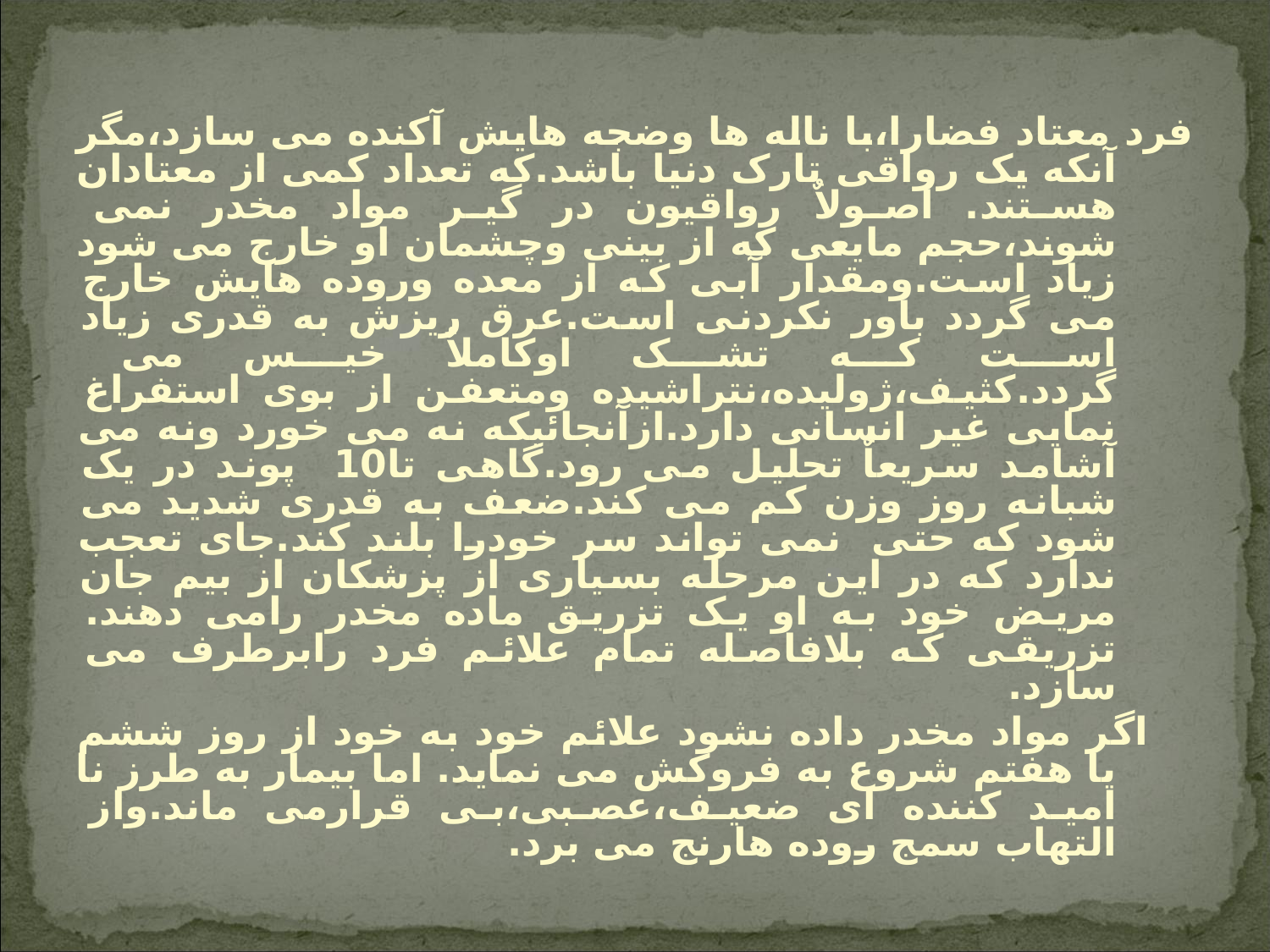

فرد معتاد فضارا،با ناله ها وضجه هایش آکنده می سازد،مگر آنکه یک رواقی تارک دنیا باشد.که تعداد کمی از معتادان هستند. اصولاٌ رواقیون در گیر مواد مخدر نمی شوند،حجم مایعی که از بینی وچشمان او خارج می شود زیاد است.ومقدار آبی که از معده وروده هایش خارج می گردد باور نکردنی است.عرق ریزش به قدری زیاد است که تشک اوکاملاٌ خیس می گردد.کثیف،ژولیده،نتراشیده ومتعفن از بوی استفراغ نمایی غیر انسانی دارد.ازآنجائیکه نه می خورد ونه می آشامد سریعاٌ تحلیل می رود.گاهی تا10  پوند در یک شبانه روز وزن کم می کند.ضعف به قدری شدید می شود که حتی  نمی تواند سر خودرا بلند کند.جای تعجب ندارد که در این مرحله بسیاری از پزشکان از بیم جان مریض خود به او یک تزریق ماده مخدر رامی دهند. تزریقی که بلافاصله تمام علائم فرد رابرطرف می سازد.
   اگر مواد مخدر داده نشود علائم خود به خود از روز ششم یا هفتم شروع به فروکش می نماید. اما بیمار به طرز نا امید کننده ای ضعیف،عصبی،بی قرارمی ماند.واز التهاب سمج روده هارنج می برد.